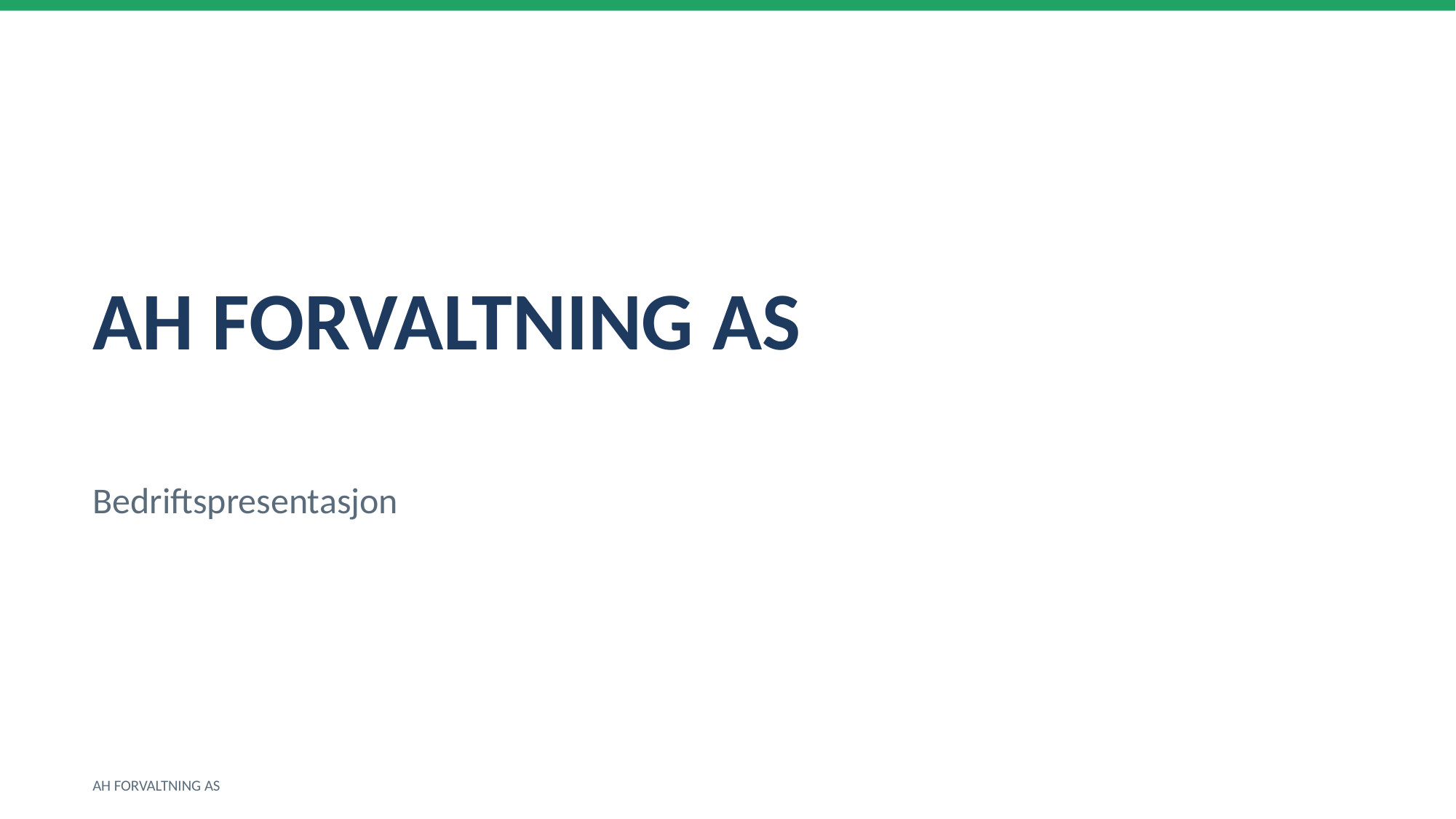

AH FORVALTNING AS
Bedriftspresentasjon
AH FORVALTNING AS